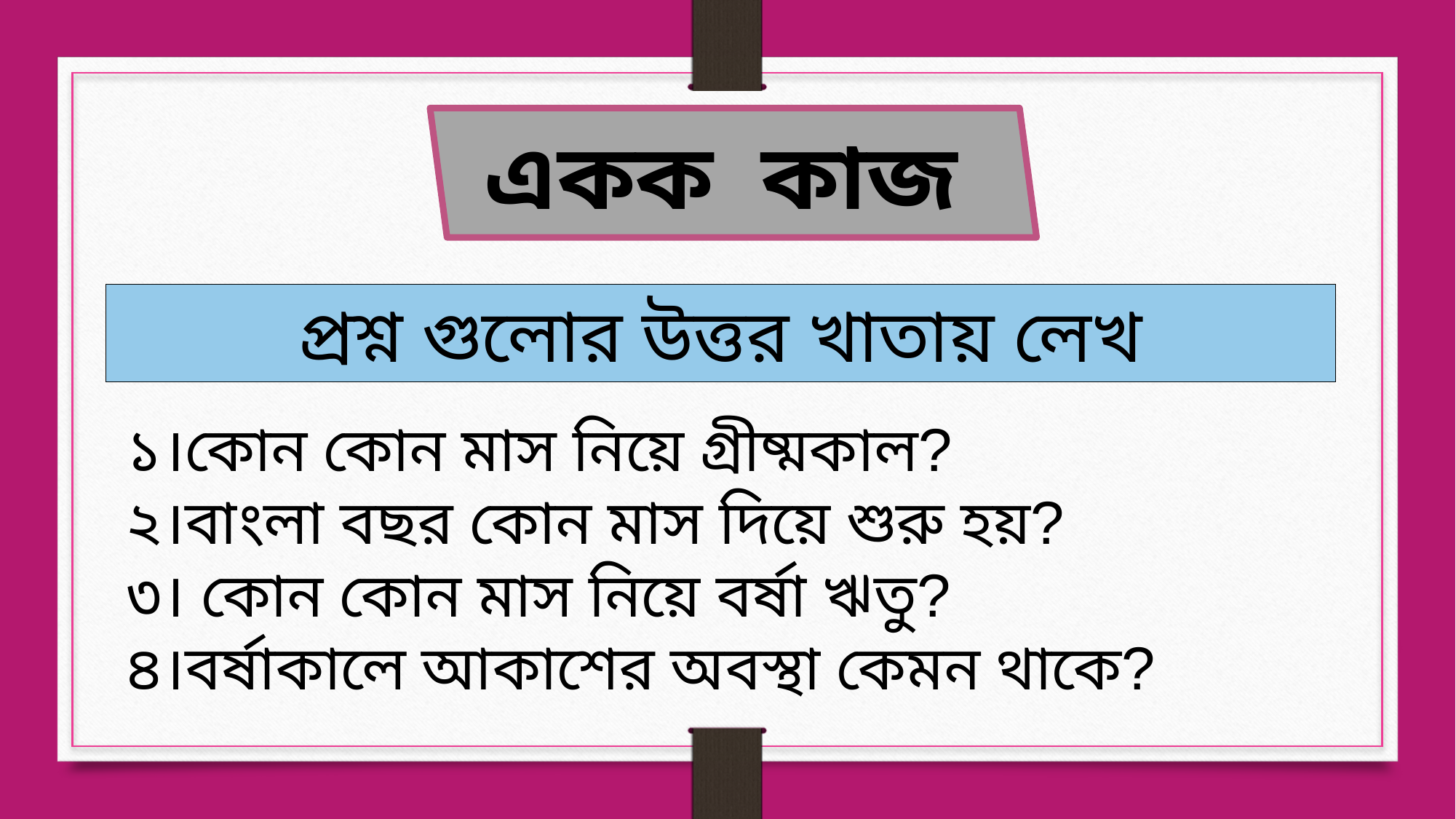

একক  কাজ
প্রশ্ন গুলোর উত্তর খাতায় লেখ
১।কোন কোন মাস নিয়ে গ্রীষ্মকাল?
২।বাংলা বছর কোন মাস দিয়ে শুরু হয়?
৩। কোন কোন মাস নিয়ে বর্ষা ঋতু?
৪।বর্ষাকালে আকাশের অবস্থা কেমন থাকে?